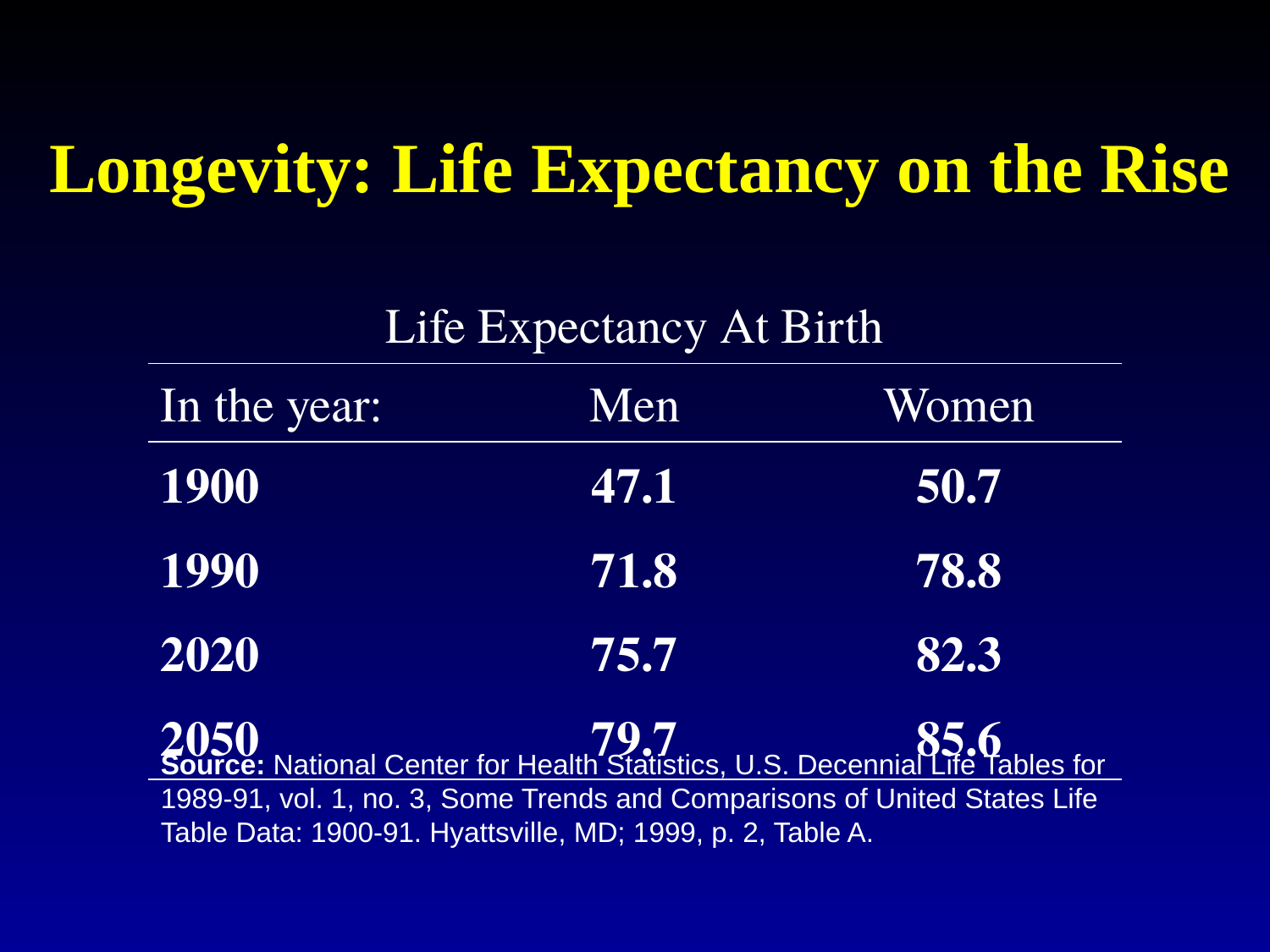

# Longevity: Life Expectancy on the Rise
| Life Expectancy At Birth |  |  |
| --- | --- | --- |
| In the year: | Men | Women |
| 1900 | 47.1 | 50.7 |
| 1990 | 71.8 | 78.8 |
| 2020 | 75.7 | 82.3 |
| 2050 | 79.7 | 85.6 |
Source: National Center for Health Statistics, U.S. Decennial Life Tables for 1989-91, vol. 1, no. 3, Some Trends and Comparisons of United States Life Table Data: 1900-91. Hyattsville, MD; 1999, p. 2, Table A.